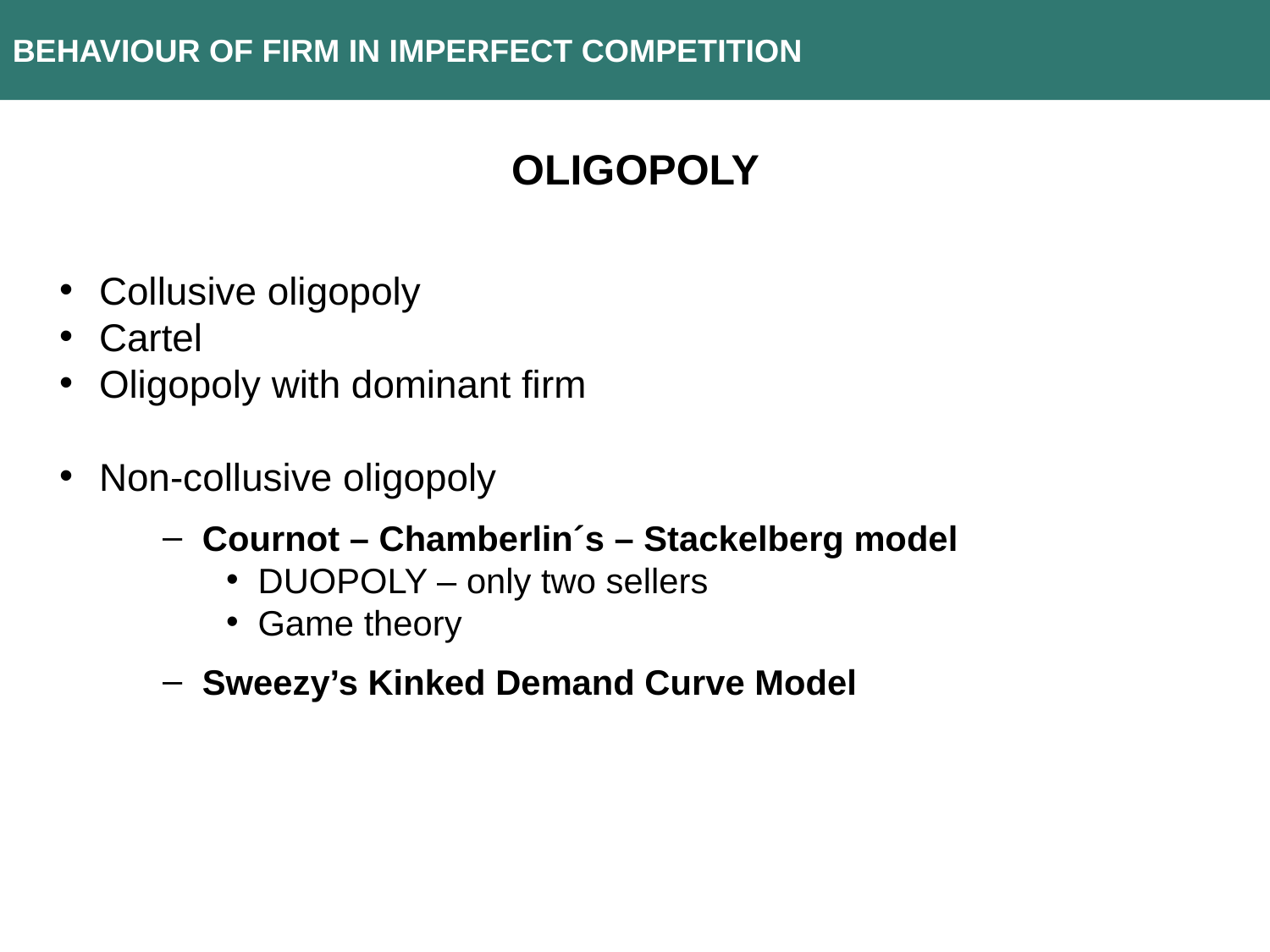

BEHAVIOUR OF FIRM IN IMPERFECT COMPETITION
OLIGOPOLY
Collusive oligopoly
Cartel
Oligopoly with dominant firm

Non-collusive oligopoly

Cournot – Chamberlin´s – Stackelberg model
DUOPOLY – only two sellers
Game theory

Sweezy’s Kinked Demand Curve Model